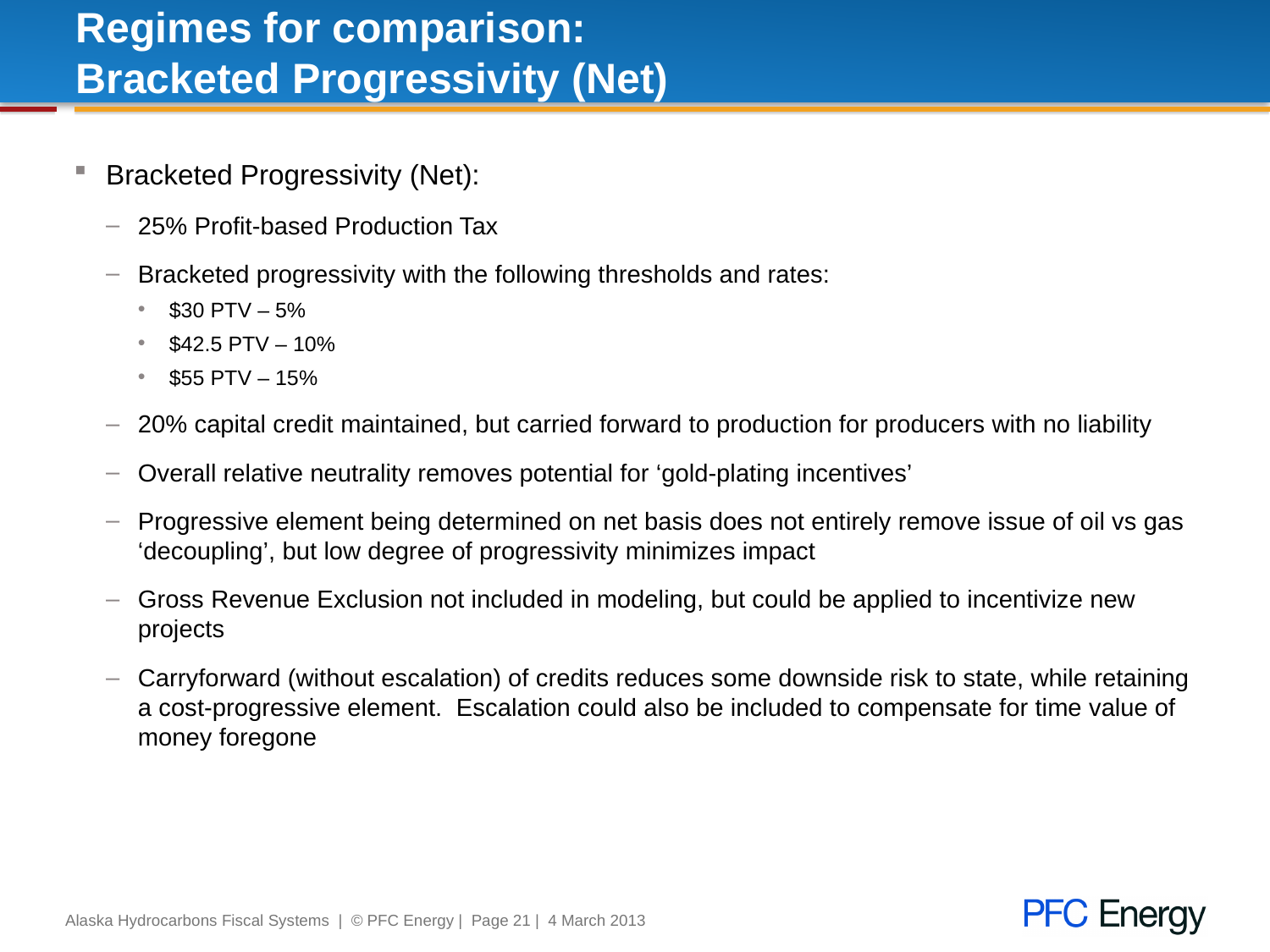

# Regimes for comparison: Bracketed Progressivity (Net)
Bracketed Progressivity (Net):
25% Profit-based Production Tax
Bracketed progressivity with the following thresholds and rates:
$30 PTV – 5%
$42.5 PTV – 10%
$55 PTV – 15%
20% capital credit maintained, but carried forward to production for producers with no liability
Overall relative neutrality removes potential for ‘gold-plating incentives’
Progressive element being determined on net basis does not entirely remove issue of oil vs gas ‘decoupling’, but low degree of progressivity minimizes impact
Gross Revenue Exclusion not included in modeling, but could be applied to incentivize new projects
Carryforward (without escalation) of credits reduces some downside risk to state, while retaining a cost-progressive element.  Escalation could also be included to compensate for time value of money foregone